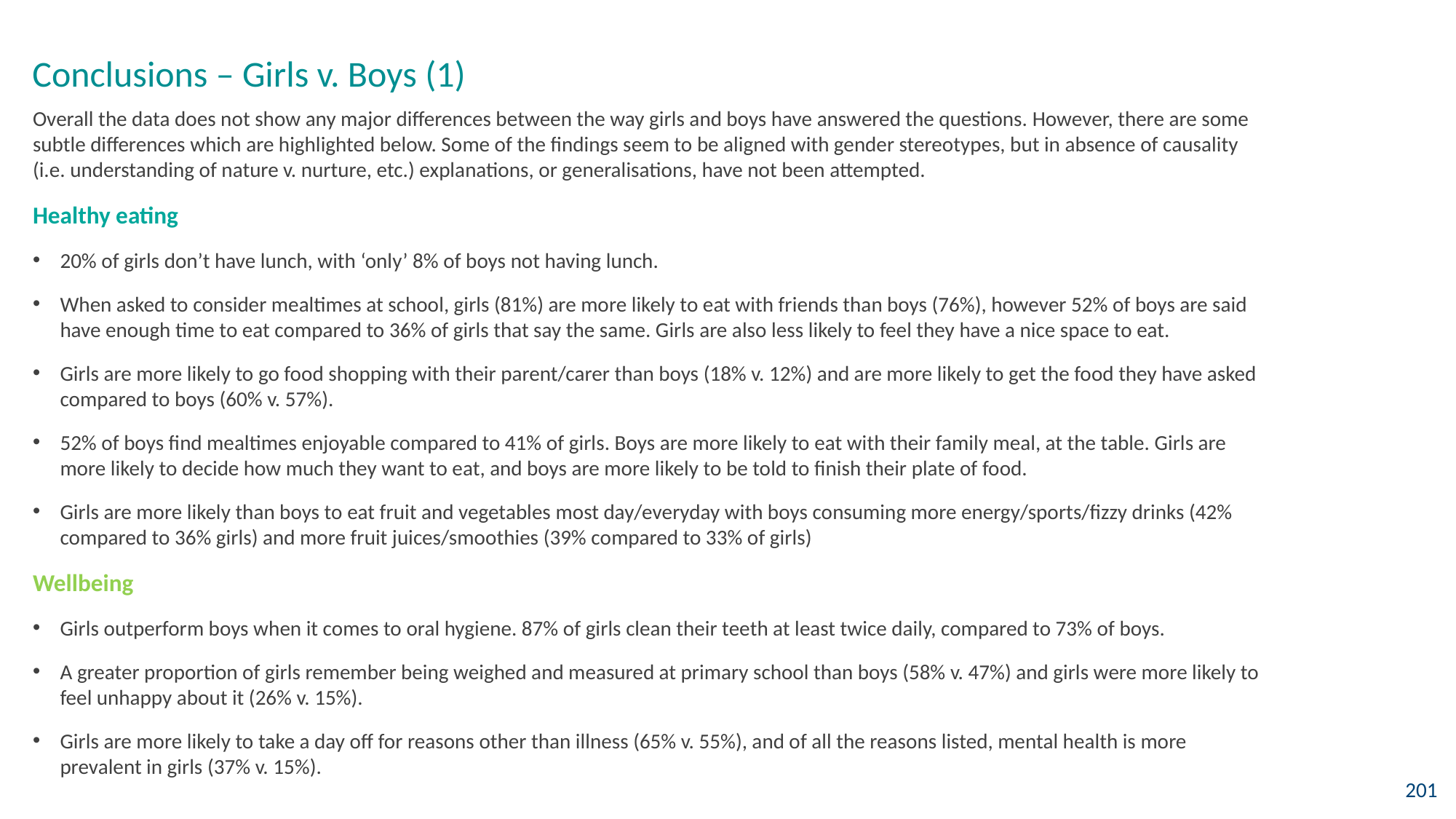

Conclusions – Girls v. Boys (1)
Overall the data does not show any major differences between the way girls and boys have answered the questions. However, there are some subtle differences which are highlighted below. Some of the findings seem to be aligned with gender stereotypes, but in absence of causality (i.e. understanding of nature v. nurture, etc.) explanations, or generalisations, have not been attempted.
Healthy eating
20% of girls don’t have lunch, with ‘only’ 8% of boys not having lunch.
When asked to consider mealtimes at school, girls (81%) are more likely to eat with friends than boys (76%), however 52% of boys are said have enough time to eat compared to 36% of girls that say the same. Girls are also less likely to feel they have a nice space to eat.
Girls are more likely to go food shopping with their parent/carer than boys (18% v. 12%) and are more likely to get the food they have asked compared to boys (60% v. 57%).
52% of boys find mealtimes enjoyable compared to 41% of girls. Boys are more likely to eat with their family meal, at the table. Girls are more likely to decide how much they want to eat, and boys are more likely to be told to finish their plate of food.
Girls are more likely than boys to eat fruit and vegetables most day/everyday with boys consuming more energy/sports/fizzy drinks (42% compared to 36% girls) and more fruit juices/smoothies (39% compared to 33% of girls)
Wellbeing
Girls outperform boys when it comes to oral hygiene. 87% of girls clean their teeth at least twice daily, compared to 73% of boys.
A greater proportion of girls remember being weighed and measured at primary school than boys (58% v. 47%) and girls were more likely to feel unhappy about it (26% v. 15%).
Girls are more likely to take a day off for reasons other than illness (65% v. 55%), and of all the reasons listed, mental health is more prevalent in girls (37% v. 15%).